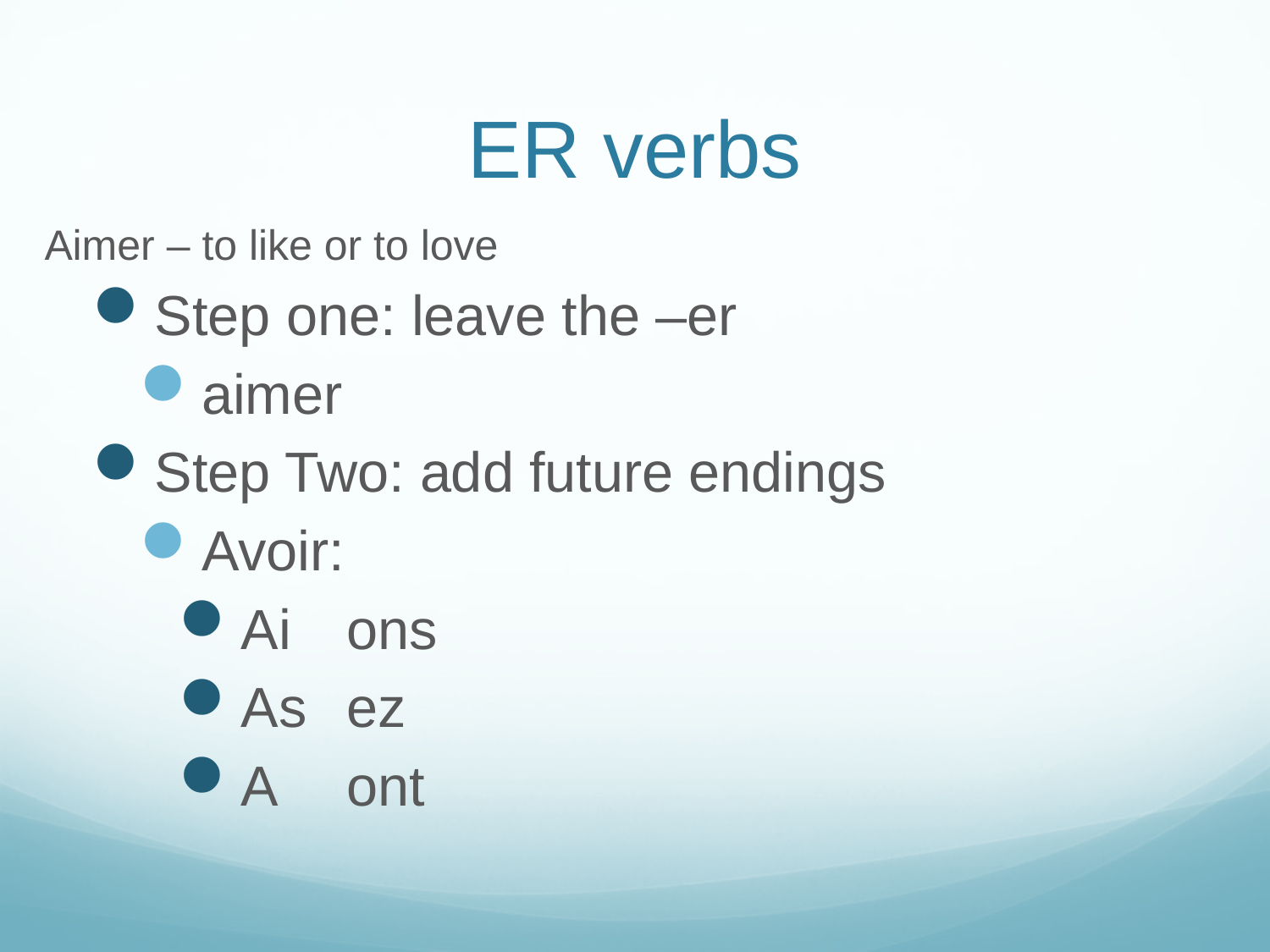

# ER verbs
Aimer – to like or to love
Step one: leave the –er
aimer
Step Two: add future endings
Avoir:
Ai	ons
As	ez
A	ont